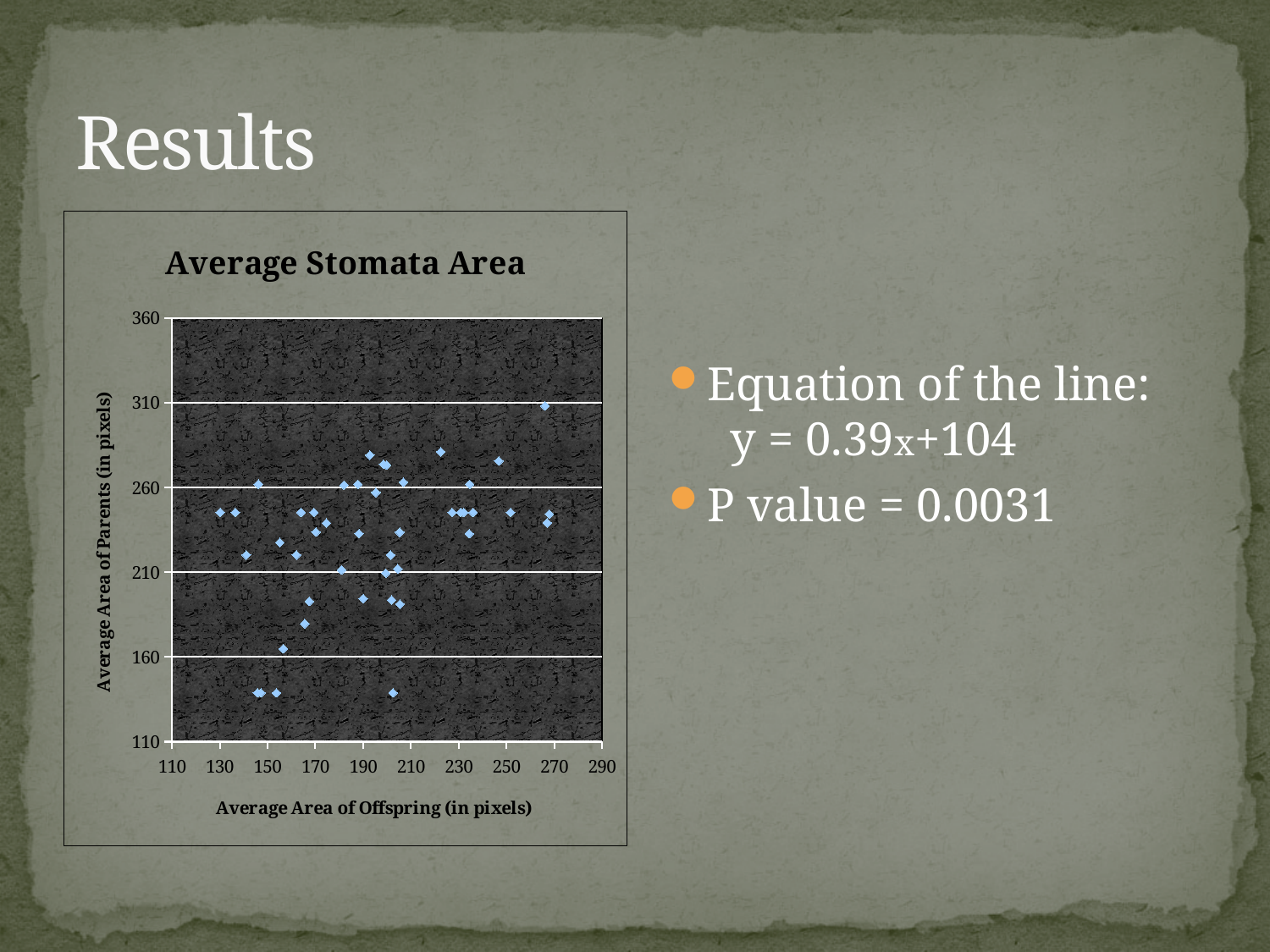

# Results

### Chart: Average Stomata Area

| Category |  |
|---|---|
Equation of the line:       y = 0.39x+104
P value = 0.0031